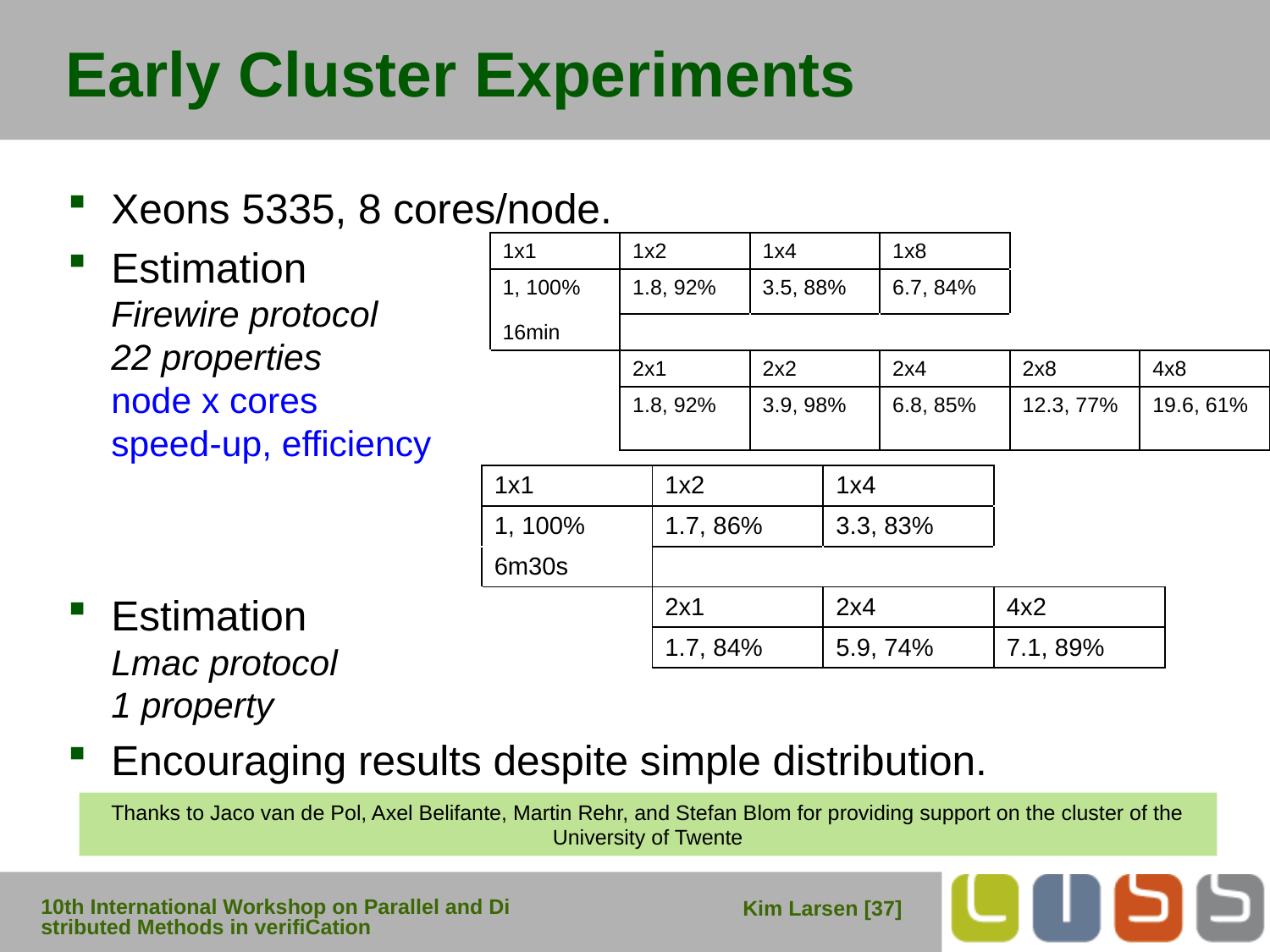

# Early Cluster Experiments
Xeons 5335, 8 cores/node.
Estimation
Firewire protocol
22 properties
node x cores
speed-up, efficiency

Estimation
Lmac protocol
1 property
Encouraging results despite simple distribution.

| 1x1 | 1x2 | 1x4 | 1x8 |  |  |
| --- | --- | --- | --- | --- | --- |
| 1, 100% | 1.8, 92% | 3.5, 88% | 6.7, 84% |  |  |
| 16min |  |  |  |  |  |
|  | 2x1 | 2x2 | 2x4 | 2x8 | 4x8 |
|  | 1.8, 92% | 3.9, 98% | 6.8, 85% | 12.3, 77% | 19.6, 61% |
| 1x1 | 1x2 | 1x4 |  |
| --- | --- | --- | --- |
| 1, 100% | 1.7, 86% | 3.3, 83% |  |
| 6m30s |  |  |  |
|  | 2x1 | 2x4 | 4x2 |
|  | 1.7, 84% | 5.9, 74% | 7.1, 89% |
Thanks to Jaco van de Pol, Axel Belifante, Martin Rehr, and Stefan Blom for providing support on the cluster of the University of Twente
10th International Workshop on Parallel and Distributed Methods in verifiCation
Kim Larsen [37]